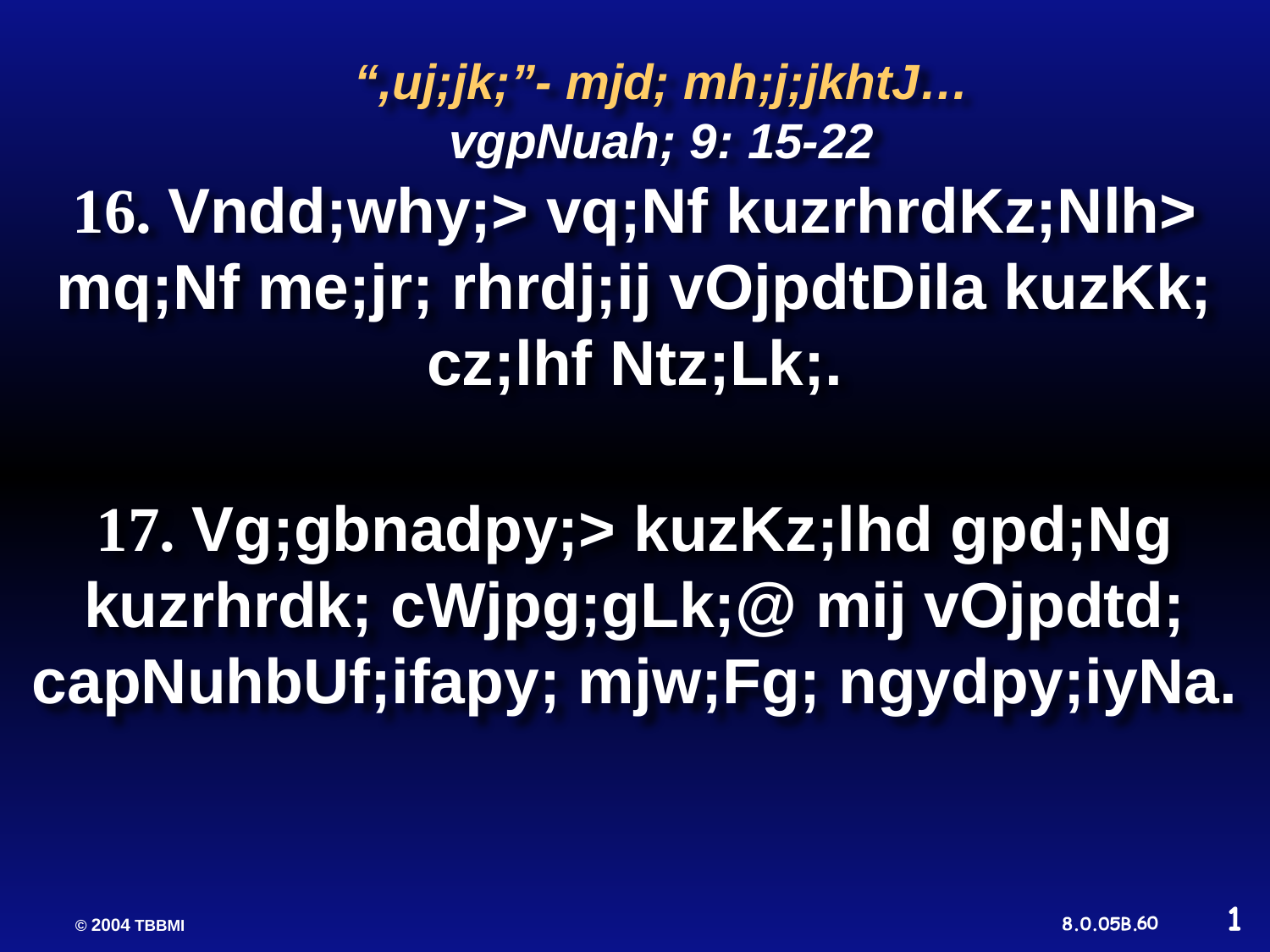

“,uj;jk;”- mjd; mh;j;jkhtJ…
vgpNuah; 9: 15-22

16. Vndd;why;> vq;Nf kuzrhrdKz;Nlh> mq;Nf me;jr; rhrdj;ij vOjpdtDila kuzKk; cz;lhf Ntz;Lk;.
17. Vg;gbnadpy;> kuzKz;lhd gpd;Ng kuzrhrdk; cWjpg;gLk;@ mij vOjpdtd; capNuhbUf;ifapy; mjw;Fg; ngydpy;iyNa.
1

60